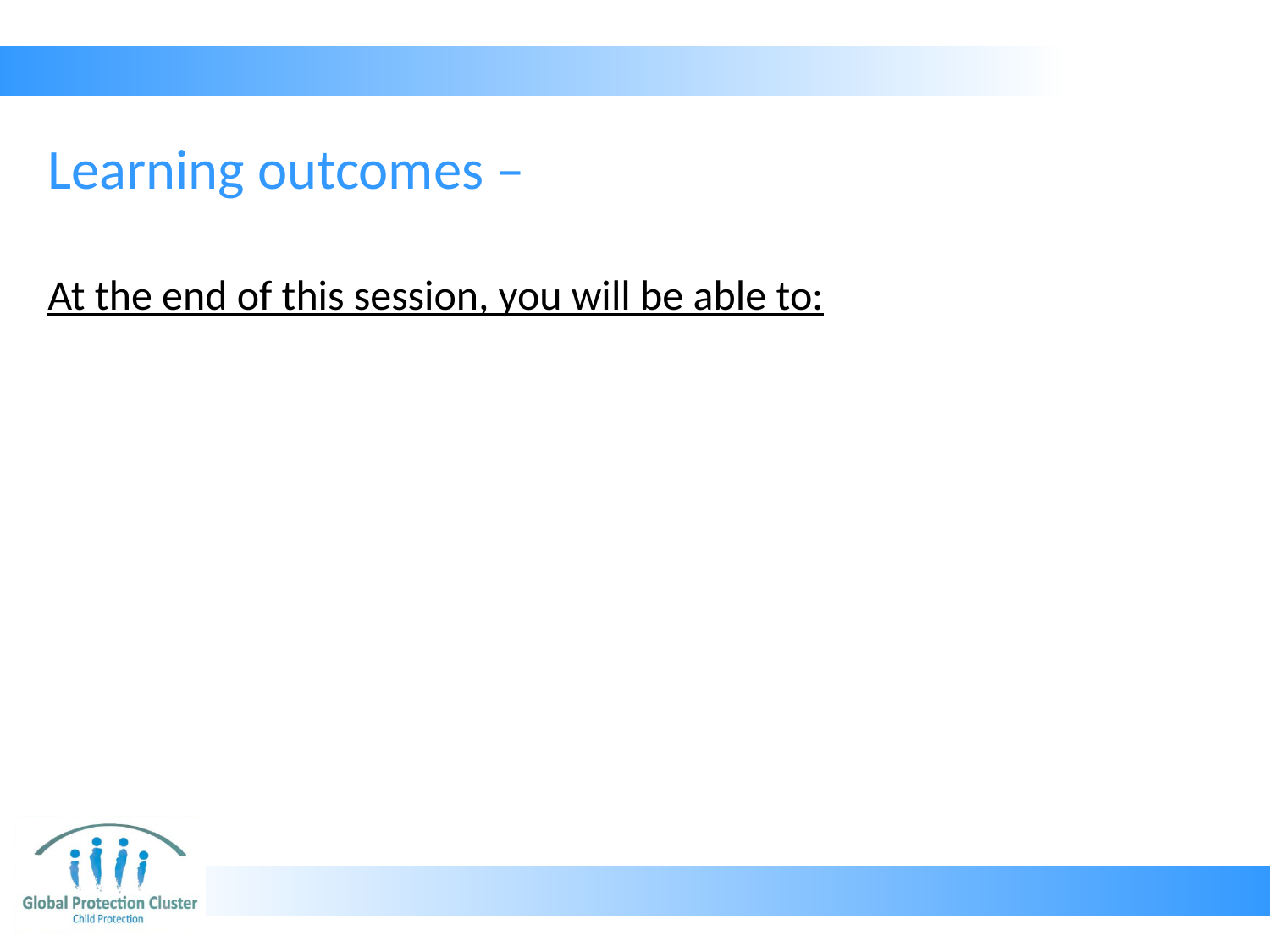

# Learning outcomes –
At the end of this session, you will be able to: